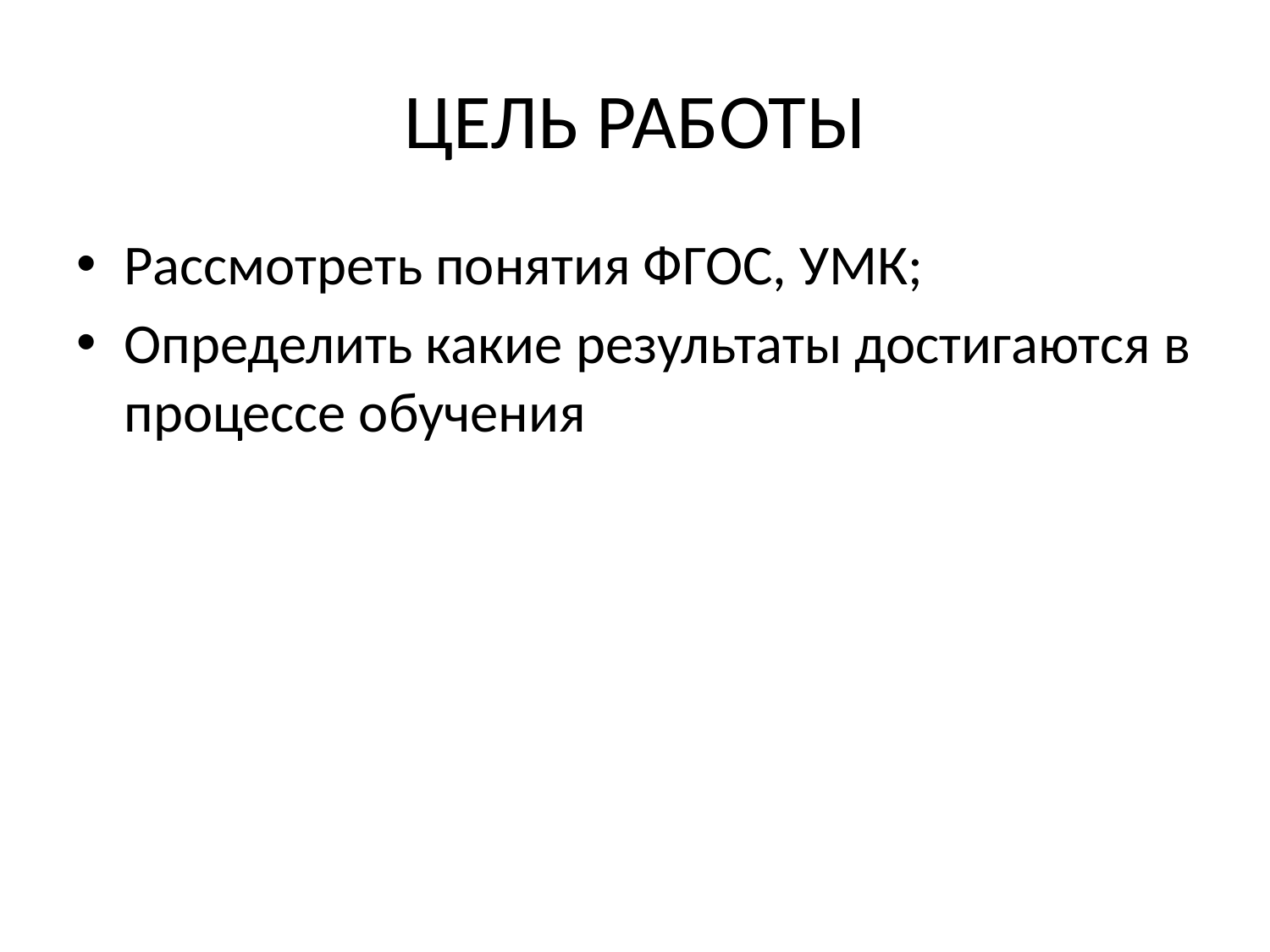

# ЦЕЛЬ РАБОТЫ
Рассмотреть понятия ФГОС, УМК;
Определить какие результаты достигаются в процессе обучения